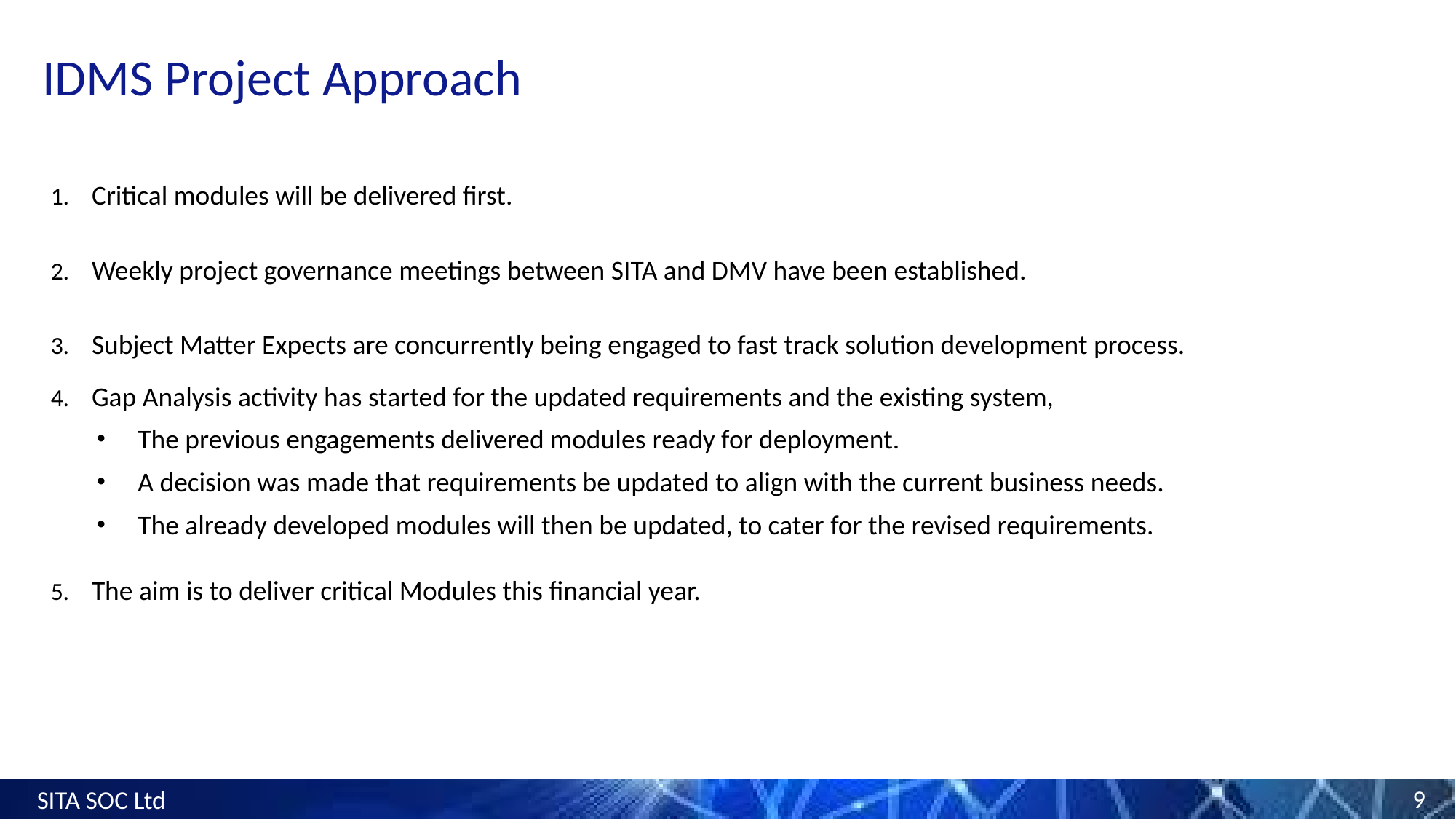

# IDMS Project Approach
Critical modules will be delivered first.
Weekly project governance meetings between SITA and DMV have been established.
Subject Matter Expects are concurrently being engaged to fast track solution development process.
Gap Analysis activity has started for the updated requirements and the existing system,
The previous engagements delivered modules ready for deployment.
A decision was made that requirements be updated to align with the current business needs.
The already developed modules will then be updated, to cater for the revised requirements.
The aim is to deliver critical Modules this financial year.